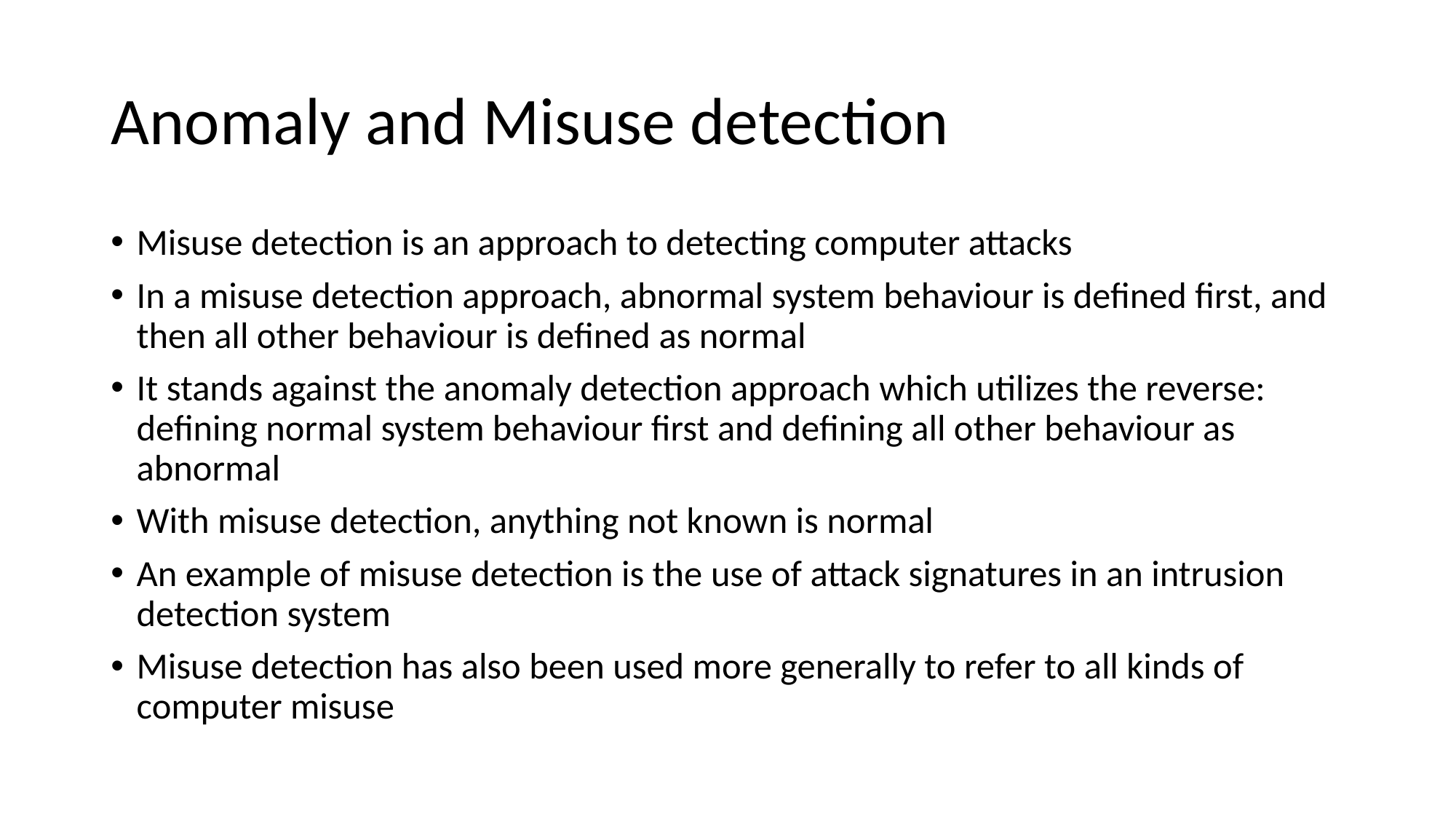

# Anomaly and Misuse detection
Misuse detection is an approach to detecting computer attacks
In a misuse detection approach, abnormal system behaviour is defined first, and then all other behaviour is defined as normal
It stands against the anomaly detection approach which utilizes the reverse: defining normal system behaviour first and defining all other behaviour as abnormal
With misuse detection, anything not known is normal
An example of misuse detection is the use of attack signatures in an intrusion detection system
Misuse detection has also been used more generally to refer to all kinds of computer misuse